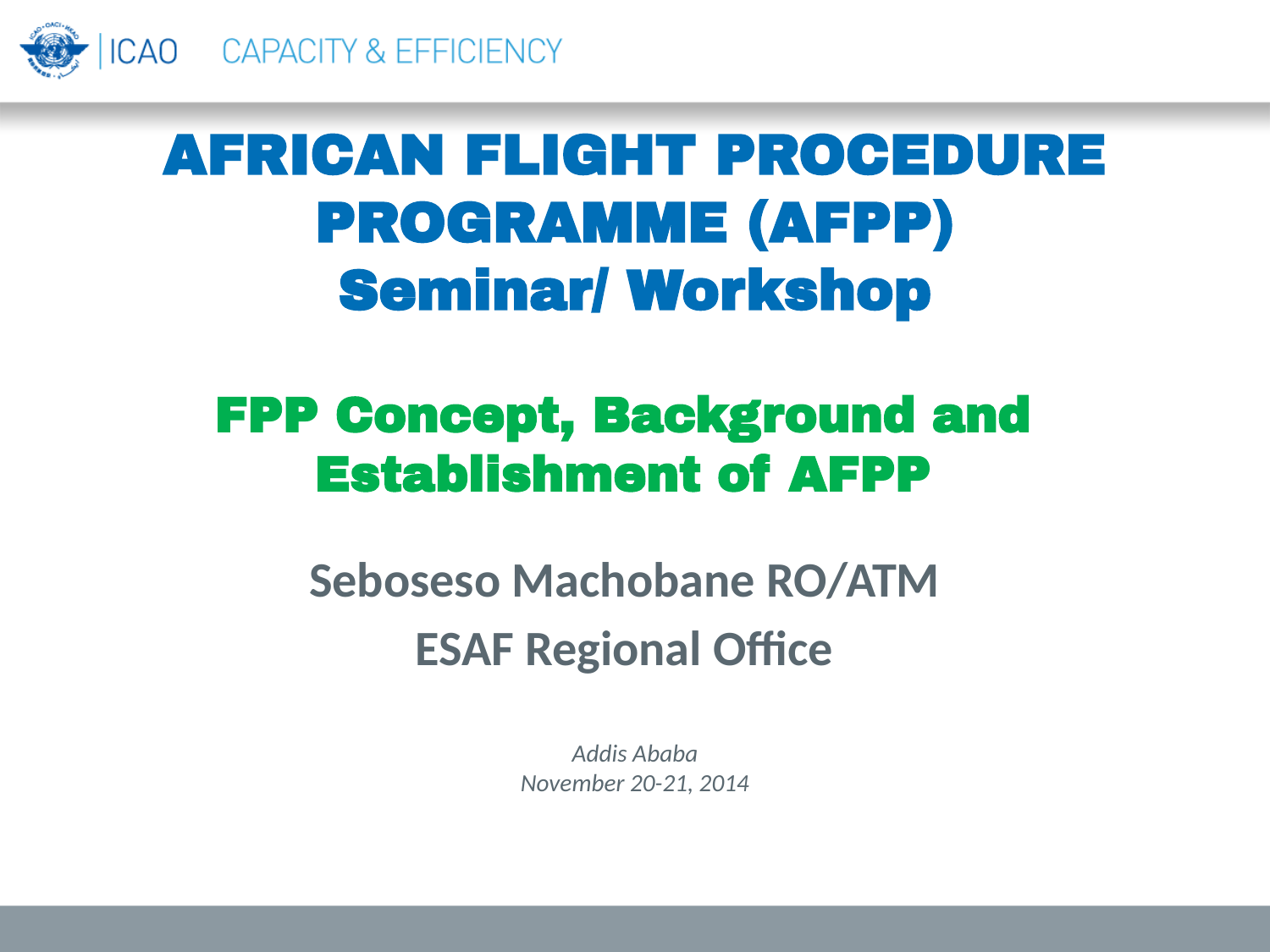

AFRICAN FLIGHT PROCEDURE PROGRAMME (AFPP)
Seminar/ Workshop
FPP Concept, Background and Establishment of AFPP
Seboseso Machobane RO/ATM
ESAF Regional Office

Addis Ababa
November 20-21, 2014
Erwin Lassooij - PBN Programme Manager - 28 March 2014